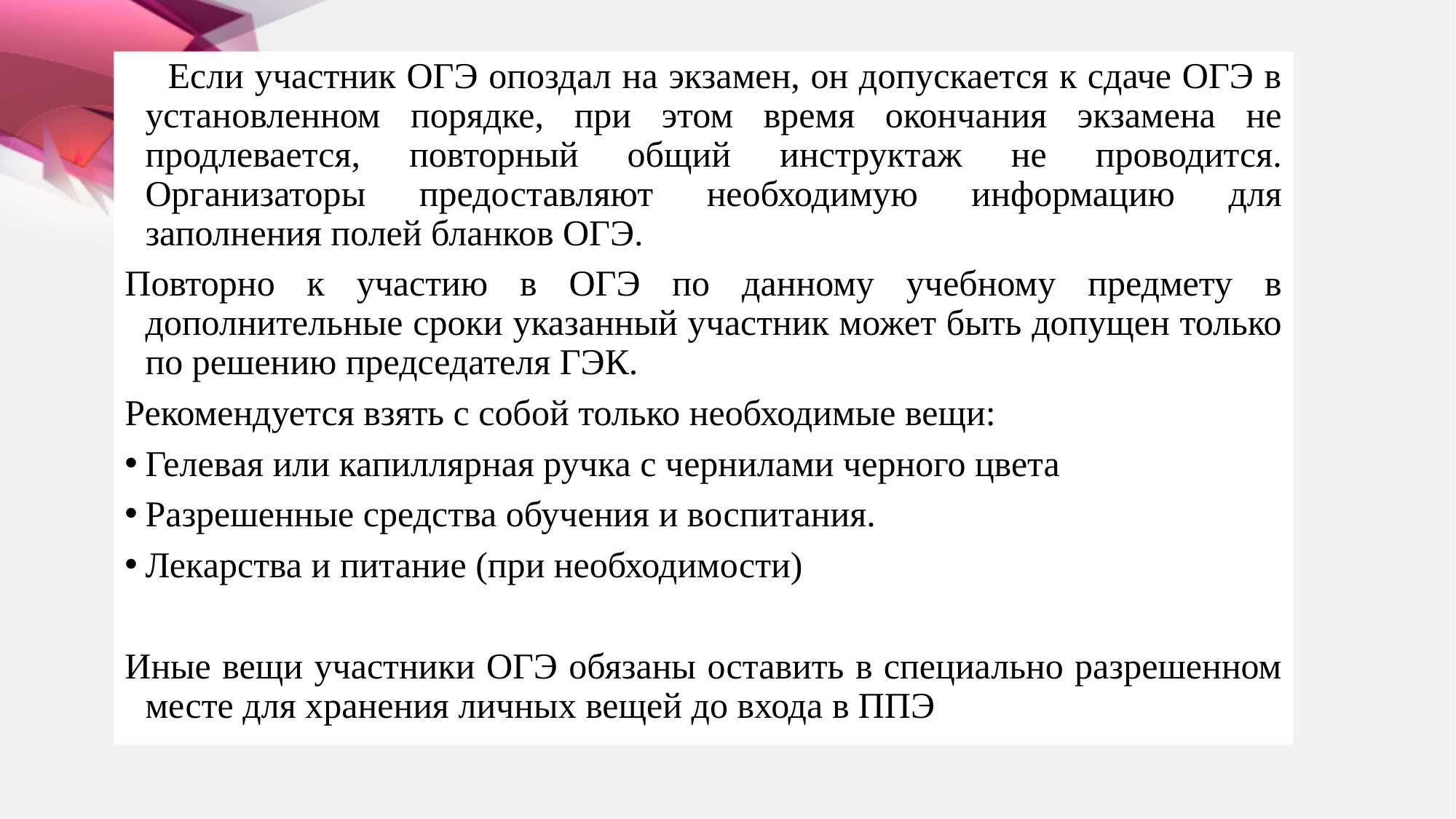

Если участник ОГЭ опоздал на экзамен, он допускается к сдаче ОГЭ в установленном порядке, при этом время окончания экзамена не продлевается, повторный общий инструктаж не проводится. Организаторы предоставляют необходимую информацию для заполнения полей бланков ОГЭ.
Повторно к участию в ОГЭ по данному учебному предмету в дополнительные сроки указанный участник может быть допущен только по решению председателя ГЭК.
Рекомендуется взять с собой только необходимые вещи:
Гелевая или капиллярная ручка с чернилами черного цвета
Разрешенные средства обучения и воспитания.
Лекарства и питание (при необходимости)

Иные вещи участники ОГЭ обязаны оставить в специально разрешенном месте для хранения личных вещей до входа в ППЭ